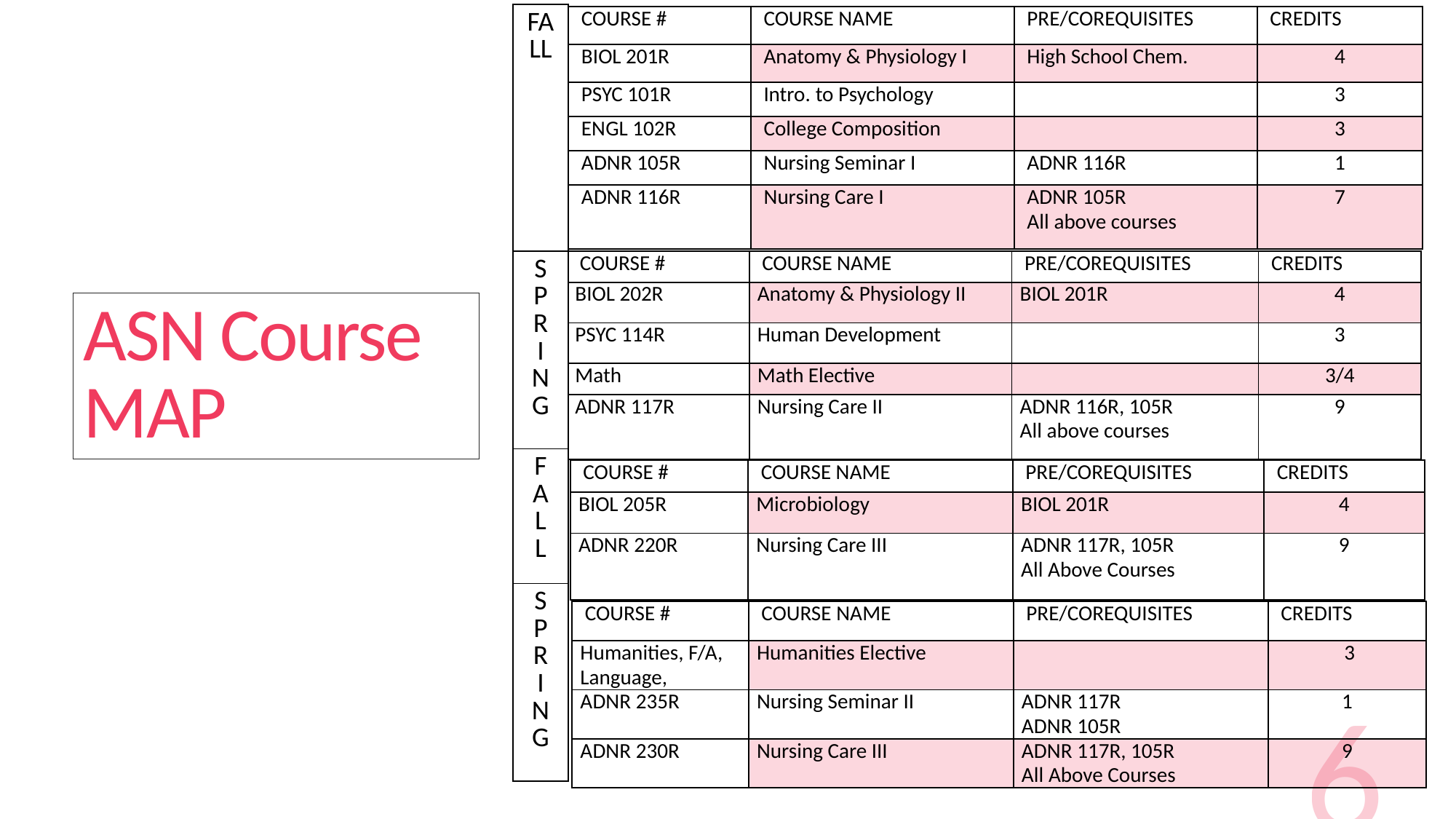

| FALL |
| --- |
| S P R I N G |
| F A L L |
| S P R I N G |
| COURSE # | COURSE NAME | PRE/COREQUISITES | CREDITS |
| --- | --- | --- | --- |
| BIOL 201R | Anatomy & Physiology I | High School Chem. | 4 |
| PSYC 101R | Intro. to Psychology |  | 3 |
| ENGL 102R | College Composition |  | 3 |
| ADNR 105R | Nursing Seminar I | ADNR 116R | 1 |
| ADNR 116R | Nursing Care I | ADNR 105R All above courses | 7 |
| COURSE # | COURSE NAME | PRE/COREQUISITES | CREDITS |
| --- | --- | --- | --- |
| BIOL 202R | Anatomy & Physiology II | BIOL 201R | 4 |
| PSYC 114R | Human Development |  | 3 |
| Math | Math Elective |  | 3/4 |
| ADNR 117R | Nursing Care II | ADNR 116R, 105R All above courses | 9 |
# ASN Course MAP
| COURSE # | COURSE NAME | PRE/COREQUISITES | CREDITS |
| --- | --- | --- | --- |
| BIOL 205R | Microbiology | BIOL 201R | 4 |
| ADNR 220R | Nursing Care III | ADNR 117R, 105R All Above Courses | 9 |
| COURSE # | COURSE NAME | PRE/COREQUISITES | CREDITS |
| --- | --- | --- | --- |
| Humanities, F/A, Language, | Humanities Elective |  | 3 |
| ADNR 235R | Nursing Seminar II | ADNR 117R ADNR 105R | 1 |
| ADNR 230R | Nursing Care III | ADNR 117R, 105R All Above Courses | 9 |
6